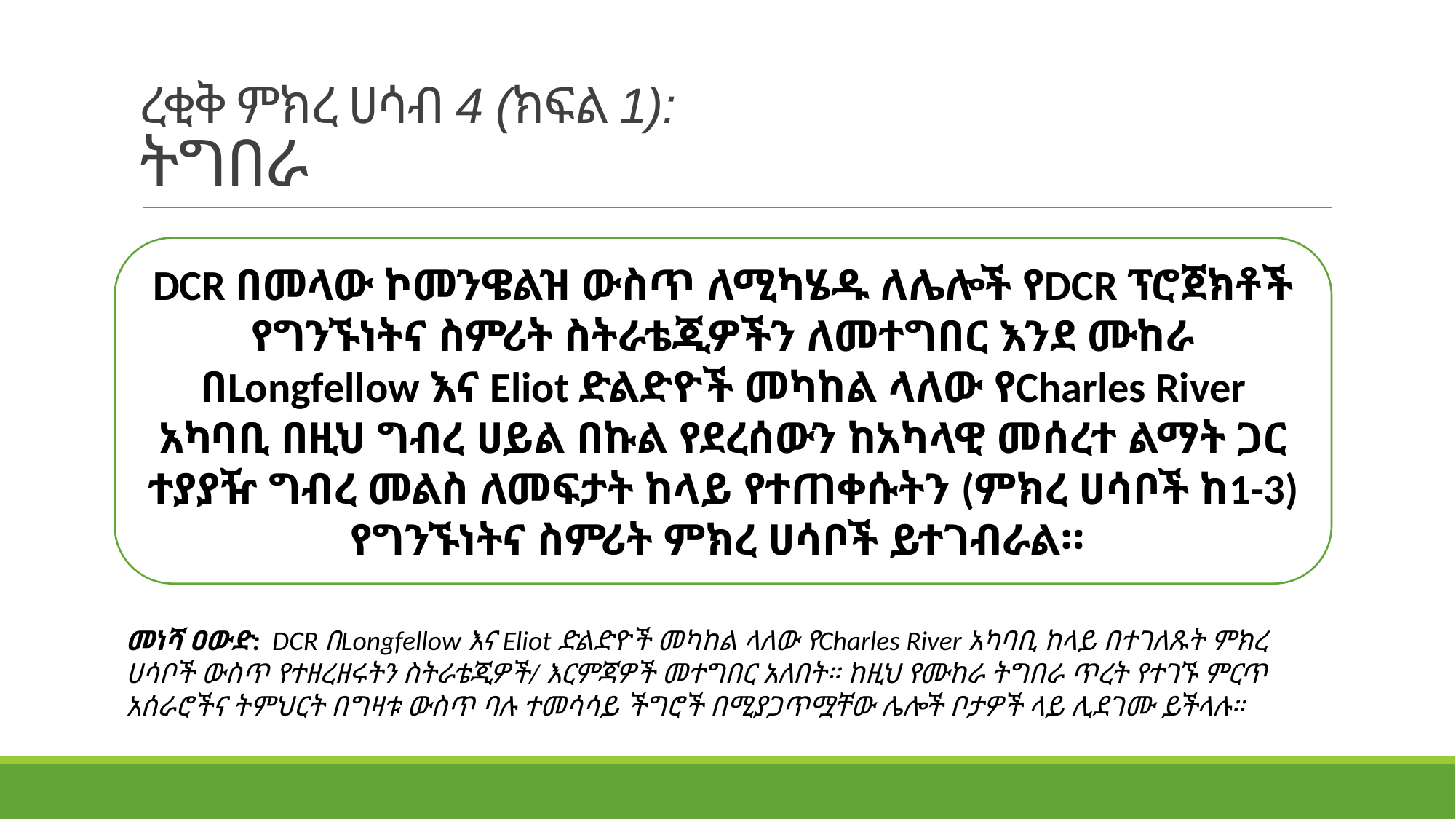

ረቂቅ ምክረ ሀሳብ 4 (ክፍል 1):
ትግበራ
DCR በመላው ኮመንዌልዝ ውስጥ ለሚካሄዱ ለሌሎች የDCR ፕሮጀክቶች የግንኙነትና ስምሪት ስትራቴጂዎችን ለመተግበር እንደ ሙከራ በLongfellow እና Eliot ድልድዮች መካከል ላለው የCharles River አካባቢ በዚህ ግብረ ሀይል በኩል የደረሰውን ከአካላዊ መሰረተ ልማት ጋር ተያያዥ ግብረ መልስ ለመፍታት ከላይ የተጠቀሱትን (ምክረ ሀሳቦች ከ1-3) የግንኙነትና ስምሪት ምክረ ሀሳቦች ይተገብራል።
መነሻ ዐውድ:  DCR በLongfellow እና Eliot ድልድዮች መካከል ላለው የCharles River አካባቢ ከላይ በተገለጹት ምክረ ሀሳቦች ውስጥ የተዘረዘሩትን ስትራቴጂዎች/ እርምጃዎች መተግበር አለበት። ከዚህ የሙከራ ትግበራ ጥረት የተገኙ ምርጥ አሰራሮችና ትምህርት በግዛቱ ውስጥ ባሉ ተመሳሳይ ችግሮች በሚያጋጥሟቸው ሌሎች ቦታዎች ላይ ሊደገሙ ይችላሉ።